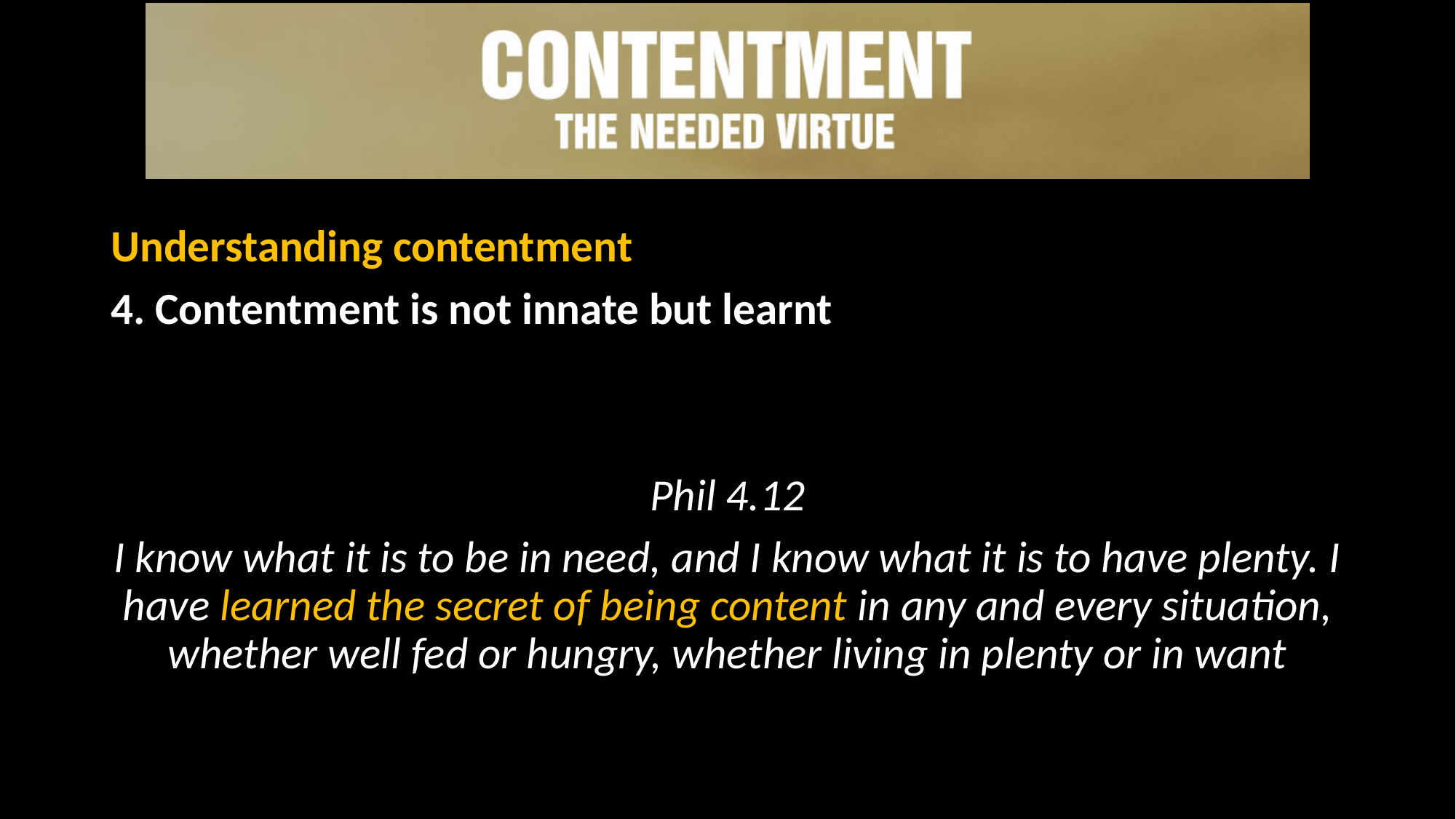

#
Understanding contentment
4. Contentment is not innate but learnt

Phil 4.12
I know what it is to be in need, and I know what it is to have plenty. I have learned the secret of being content in any and every situation, whether well fed or hungry, whether living in plenty or in want